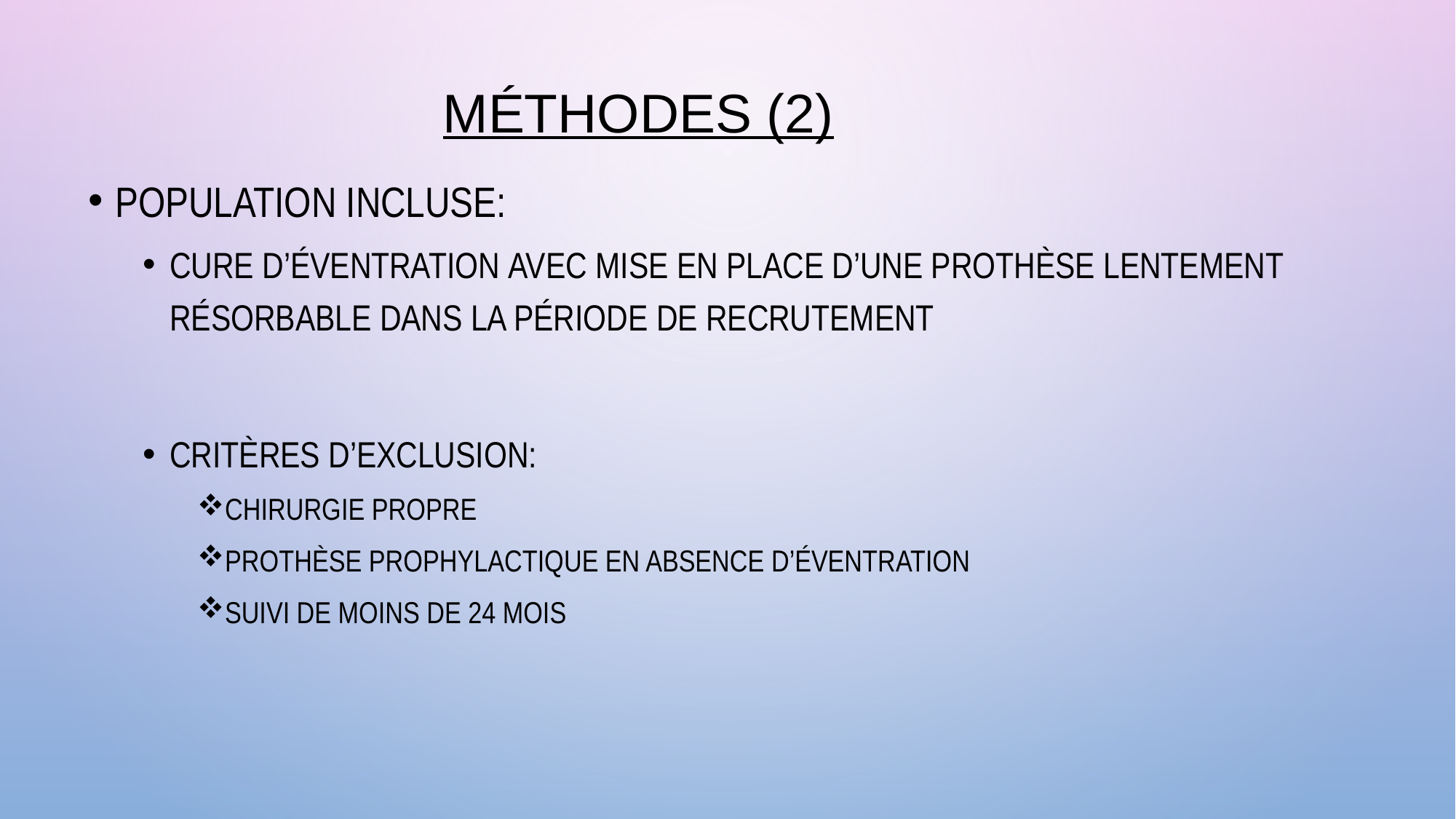

# Méthodes (2)
Population incluse:
Cure d’éventration avec mise en place d’une prothèse lentement résorbable dans la période de recrutement

Critères d’exclusion:
Chirurgie propre
Prothèse prophylactique en absence d’éventration
Suivi de moins de 24 mois